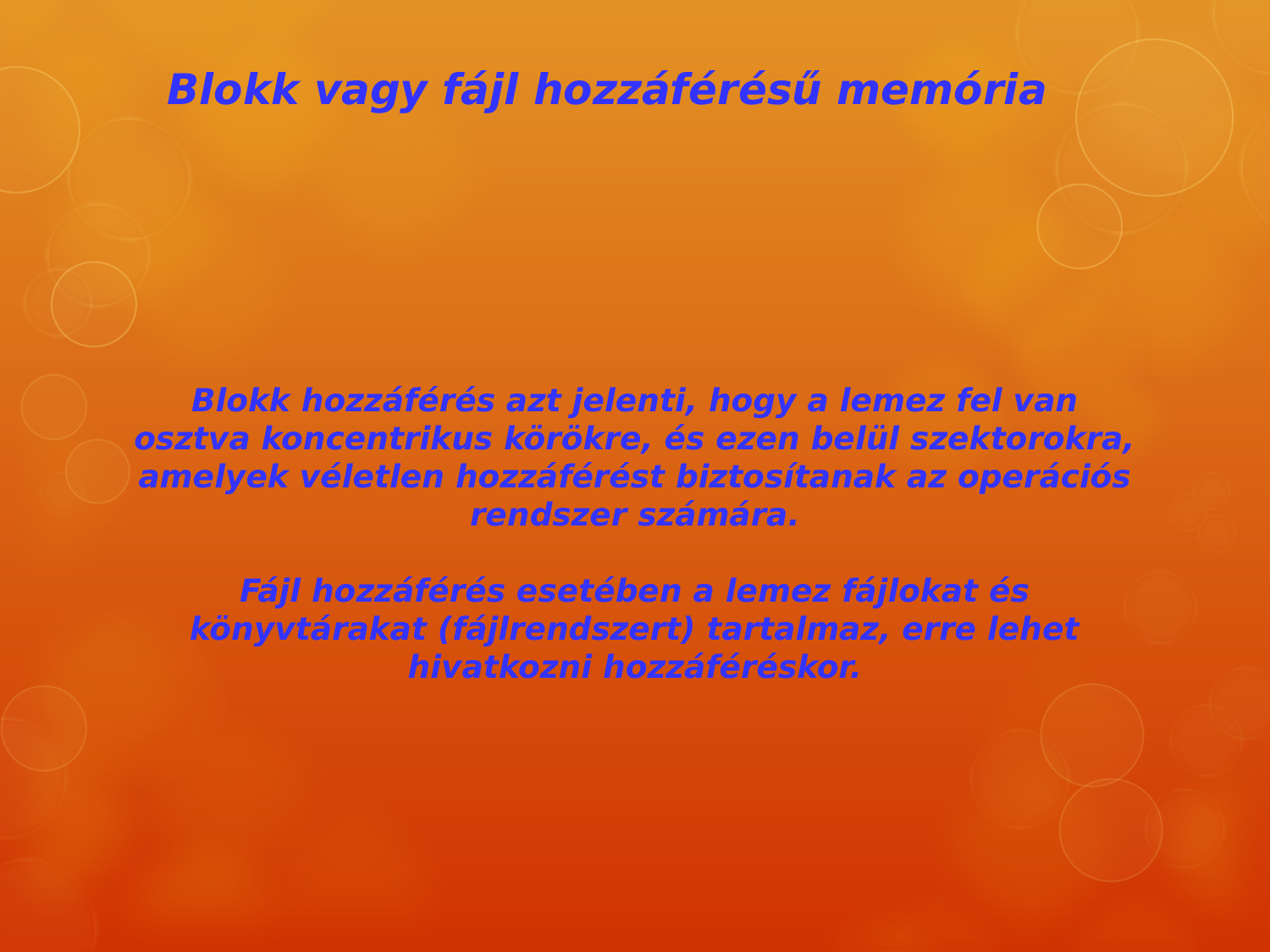

Blokk vagy fájl hozzáférésű memória

Blokk hozzáférés azt jelenti, hogy a lemez fel van osztva koncentrikus körökre, és ezen belül szektorokra, amelyek véletlen hozzáférést biztosítanak az operációs rendszer számára.

Fájl hozzáférés esetében a lemez fájlokat és könyvtárakat (fájlrendszert) tartalmaz, erre lehet hivatkozni hozzáféréskor.